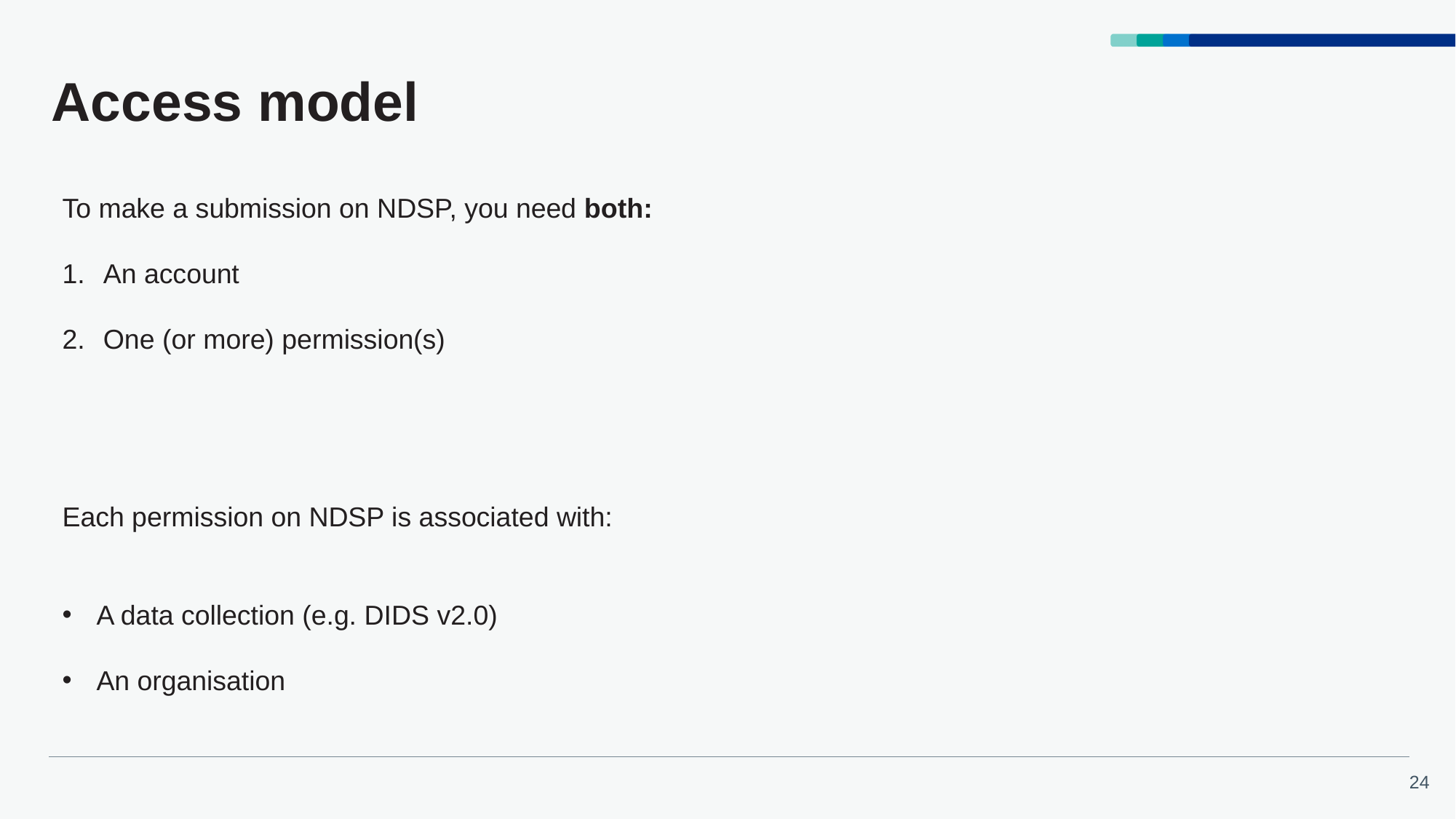

# Access model
To make a submission on NDSP, you need both:

An account

One (or more) permission(s)

Each permission on NDSP is associated with:

A data collection (e.g. DIDS v2.0)

An organisation